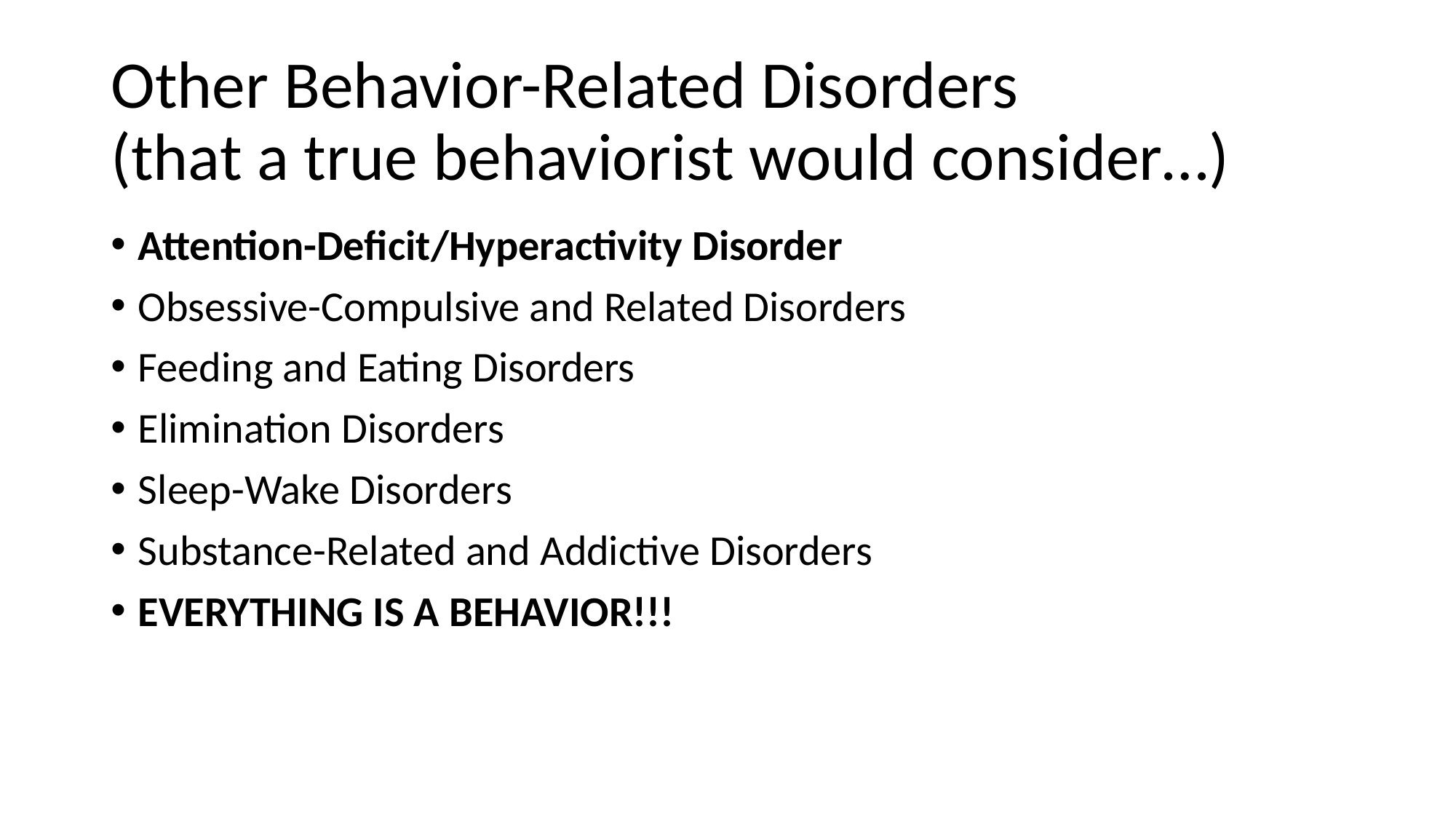

# Other Behavior-Related Disorders (that a true behaviorist would consider…)
Attention-Deficit/Hyperactivity Disorder
Obsessive-Compulsive and Related Disorders
Feeding and Eating Disorders
Elimination Disorders
Sleep-Wake Disorders
Substance-Related and Addictive Disorders
EVERYTHING IS A BEHAVIOR!!!